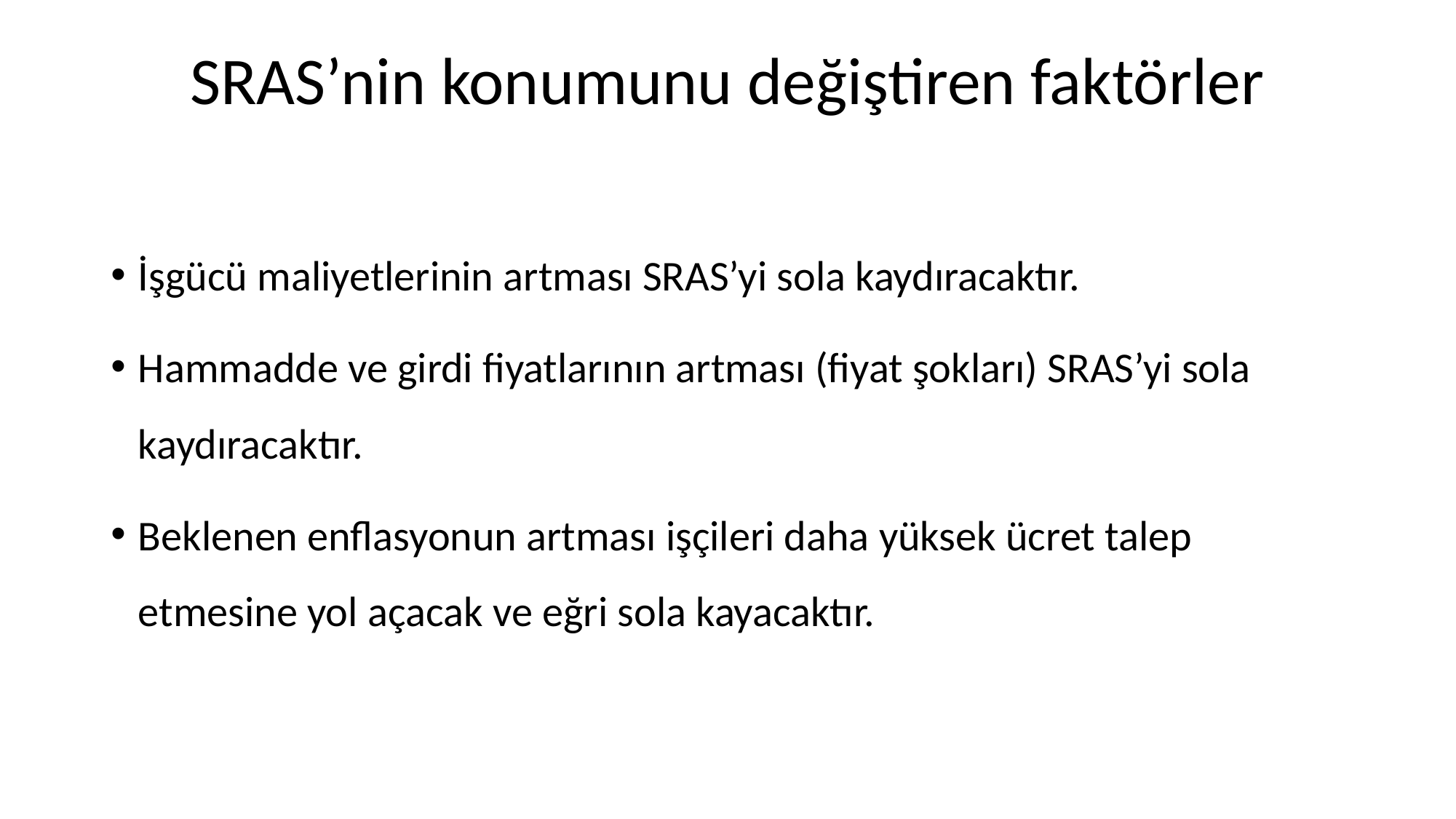

# SRAS’nin konumunu değiştiren faktörler
İşgücü maliyetlerinin artması SRAS’yi sola kaydıracaktır.
Hammadde ve girdi fiyatlarının artması (fiyat şokları) SRAS’yi sola kaydıracaktır.
Beklenen enflasyonun artması işçileri daha yüksek ücret talep etmesine yol açacak ve eğri sola kayacaktır.